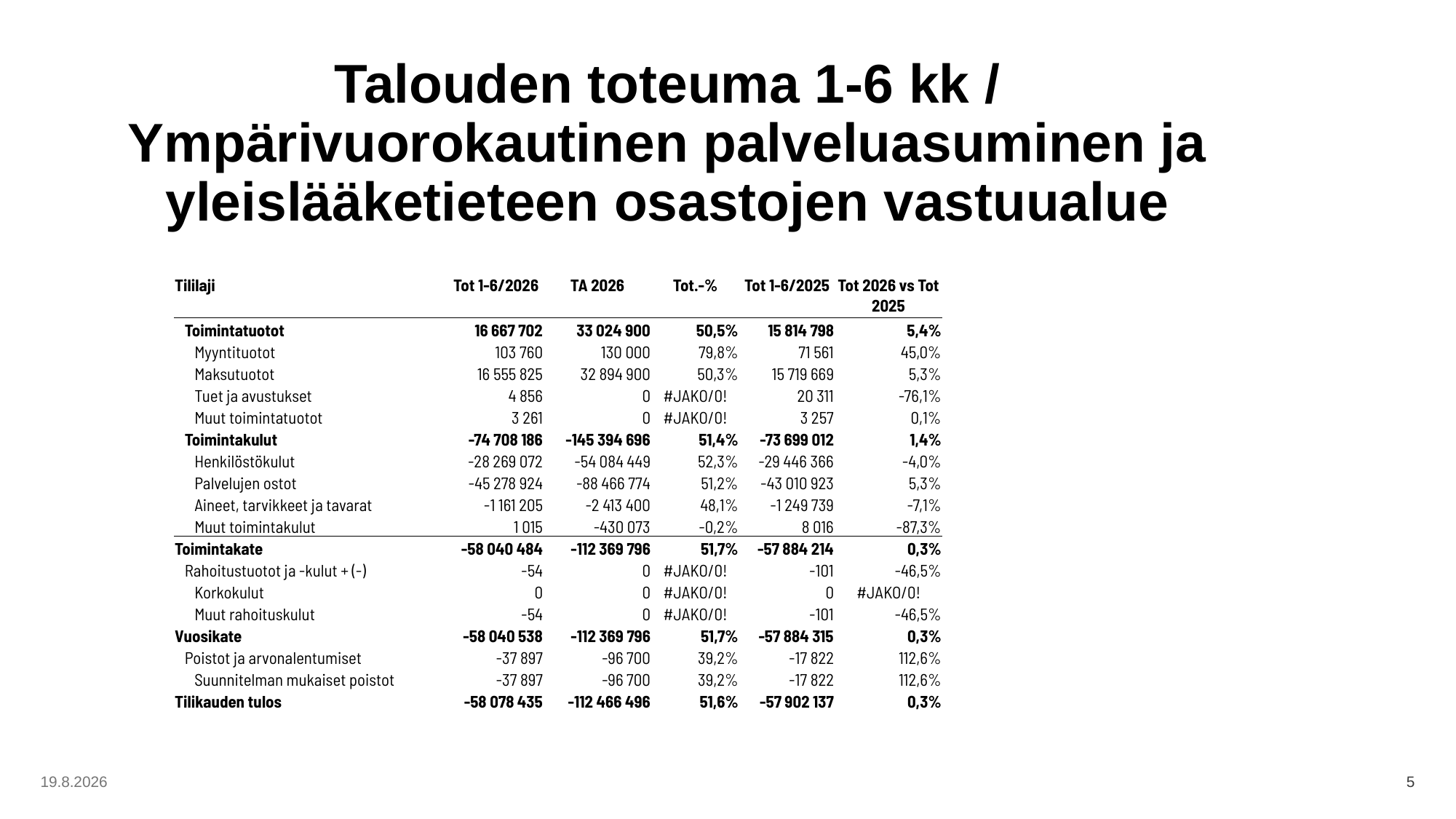

# Talouden toteuma 1-6 kk / Ympärivuorokautinen palveluasuminen ja yleislääketieteen osastojen vastuualue
| Tililaji | Tot 1-6/2026 | TA 2026 | Tot.-% | Tot 1-6/2025 | Tot 2026 vs Tot 2025 |
| --- | --- | --- | --- | --- | --- |
| Toimintatuotot | 16 667 702 | 33 024 900 | 50,5% | 15 814 798 | 5,4% |
| Myyntituotot | 103 760 | 130 000 | 79,8% | 71 561 | 45,0% |
| Maksutuotot | 16 555 825 | 32 894 900 | 50,3% | 15 719 669 | 5,3% |
| Tuet ja avustukset | 4 856 | 0 | #JAKO/0! | 20 311 | -76,1% |
| Muut toimintatuotot | 3 261 | 0 | #JAKO/0! | 3 257 | 0,1% |
| Toimintakulut | -74 708 186 | -145 394 696 | 51,4% | -73 699 012 | 1,4% |
| Henkilöstökulut | -28 269 072 | -54 084 449 | 52,3% | -29 446 366 | -4,0% |
| Palvelujen ostot | -45 278 924 | -88 466 774 | 51,2% | -43 010 923 | 5,3% |
| Aineet, tarvikkeet ja tavarat | -1 161 205 | -2 413 400 | 48,1% | -1 249 739 | -7,1% |
| Muut toimintakulut | 1 015 | -430 073 | -0,2% | 8 016 | -87,3% |
| Toimintakate | -58 040 484 | -112 369 796 | 51,7% | -57 884 214 | 0,3% |
| Rahoitustuotot ja -kulut + (-) | -54 | 0 | #JAKO/0! | -101 | -46,5% |
| Korkokulut | 0 | 0 | #JAKO/0! | 0 | #JAKO/0! |
| Muut rahoituskulut | -54 | 0 | #JAKO/0! | -101 | -46,5% |
| Vuosikate | -58 040 538 | -112 369 796 | 51,7% | -57 884 315 | 0,3% |
| Poistot ja arvonalentumiset | -37 897 | -96 700 | 39,2% | -17 822 | 112,6% |
| Suunnitelman mukaiset poistot | -37 897 | -96 700 | 39,2% | -17 822 | 112,6% |
| Tilikauden tulos | -58 078 435 | -112 466 496 | 51,6% | -57 902 137 | 0,3% |
19.8.2026
5